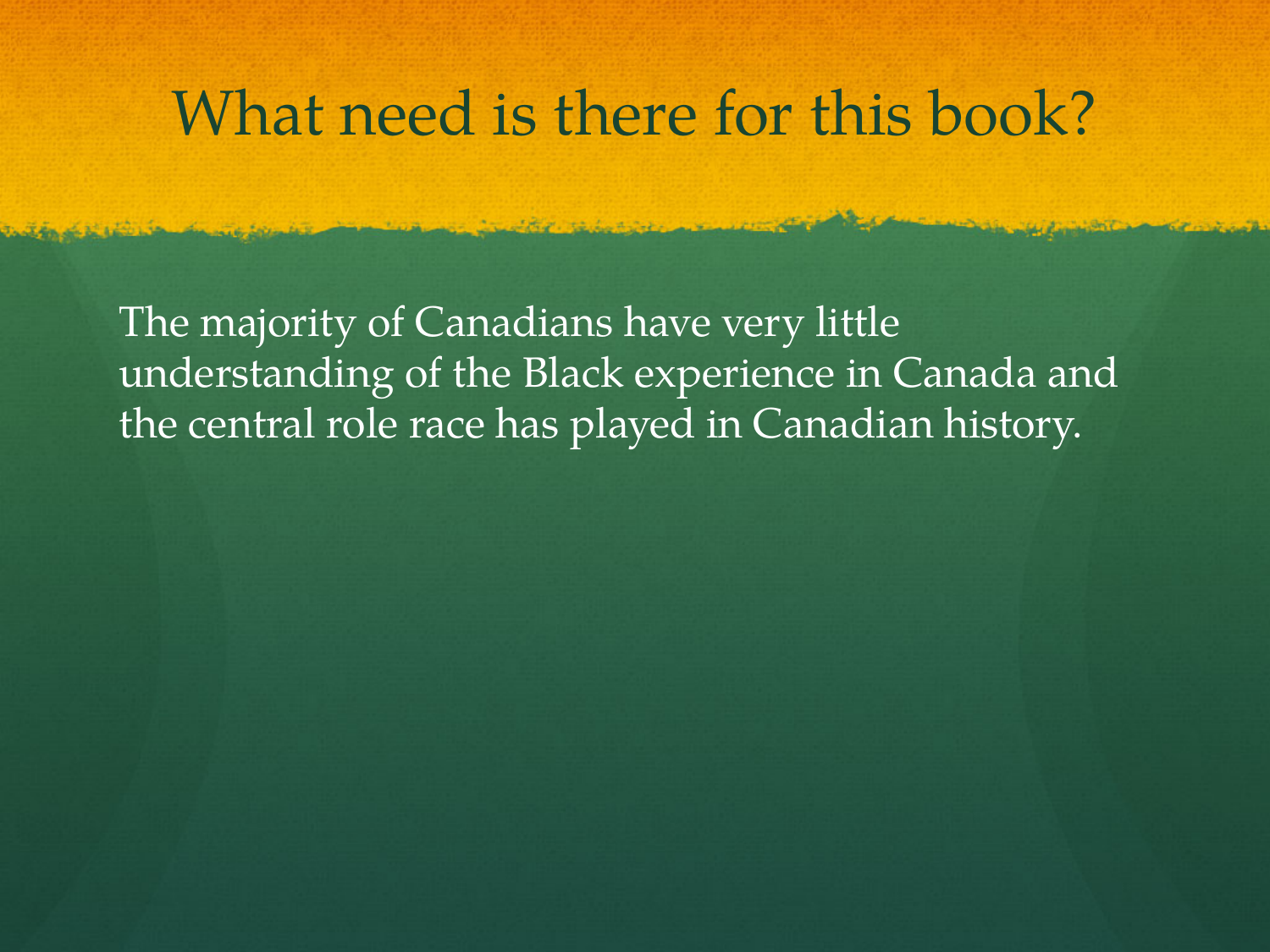

# What need is there for this book?
The majority of Canadians have very little understanding of the Black experience in Canada and the central role race has played in Canadian history.